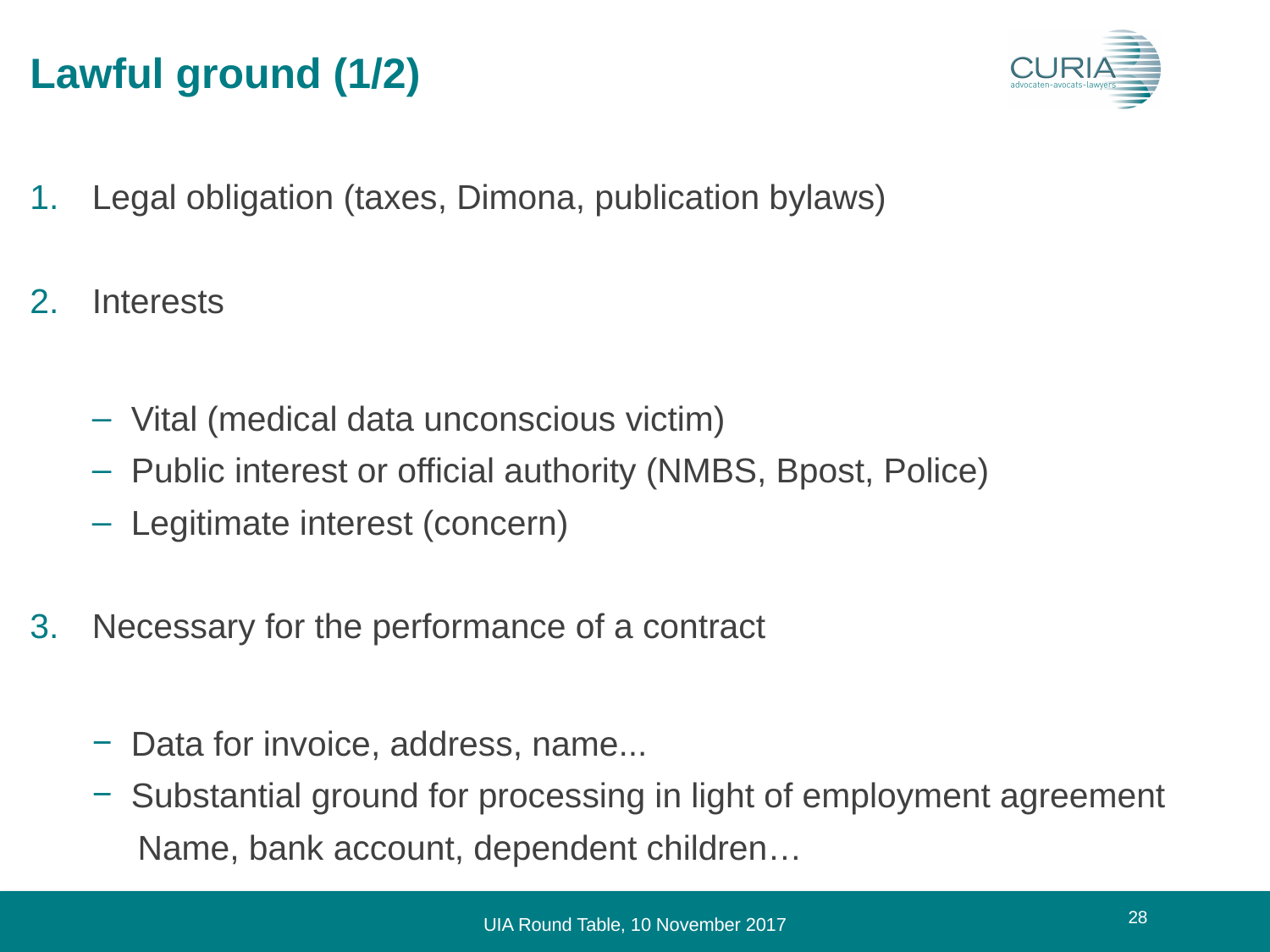

# Lawful ground (1/2)
Legal obligation (taxes, Dimona, publication bylaws)

Interests

Vital (medical data unconscious victim)
Public interest or official authority (NMBS, Bpost, Police)
Legitimate interest (concern)

Necessary for the performance of a contract

Data for invoice, address, name...
Substantial ground for processing in light of employment agreement
 Name, bank account, dependent children…

28